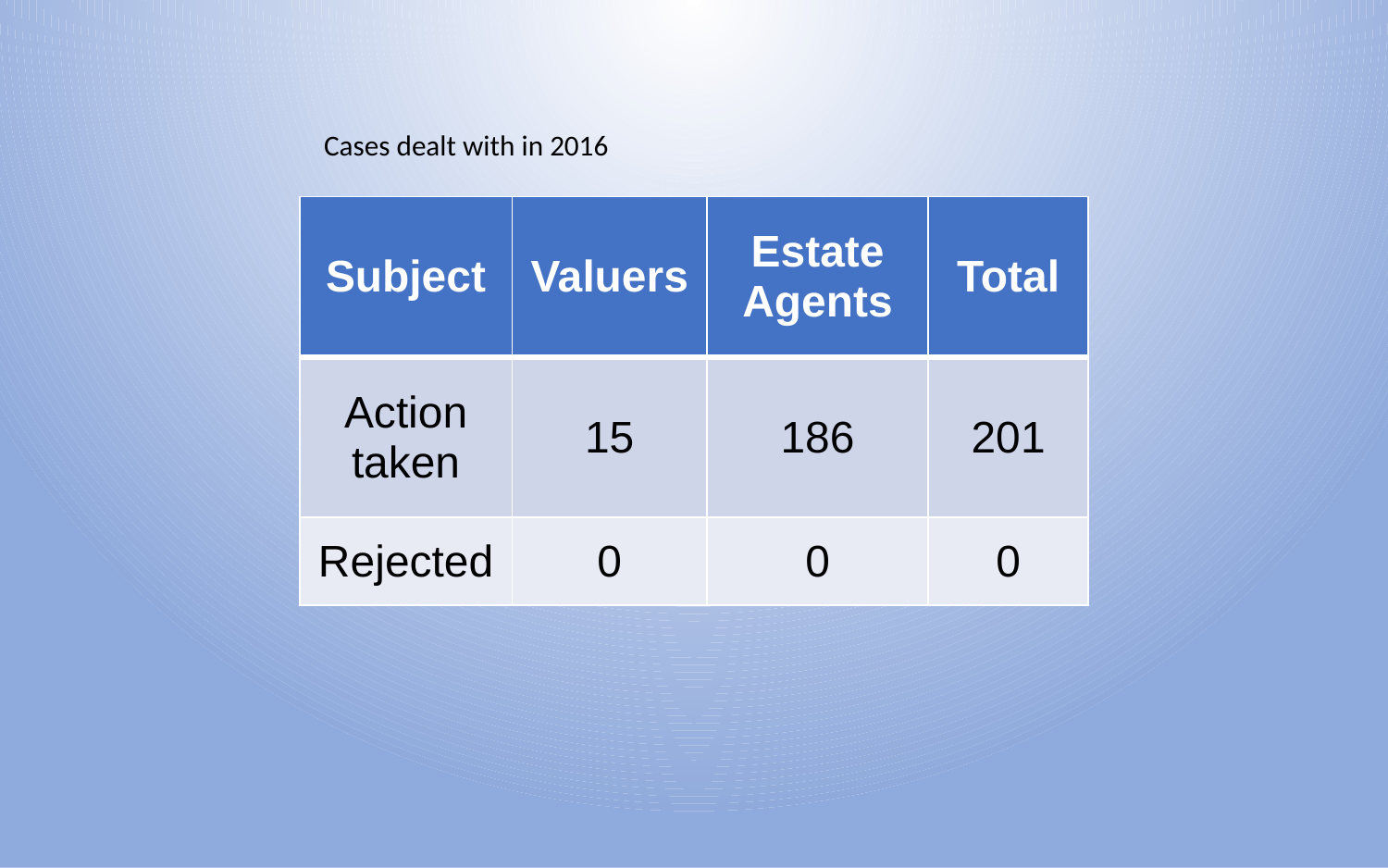

Cases dealt with in 2016
| Subject | Valuers | Estate Agents | Total |
| --- | --- | --- | --- |
| Action taken | 15 | 186 | 201 |
| Rejected | 0 | 0 | 0 |